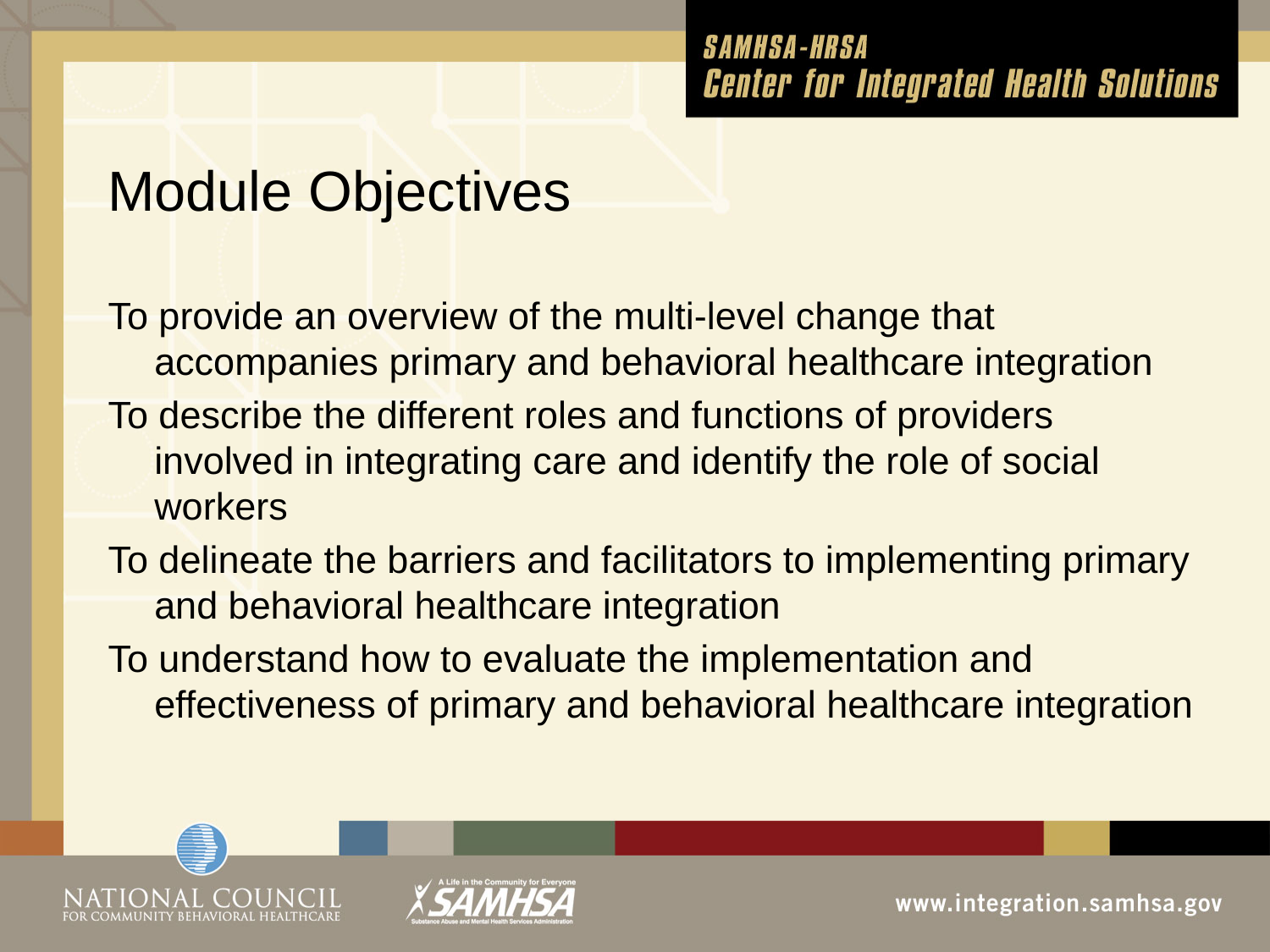

# Module Objectives
To provide an overview of the multi-level change that  accompanies primary and behavioral healthcare integration
To describe the different roles and functions of providers involved in integrating care and identify the role of social workers
To delineate the barriers and facilitators to implementing primary and behavioral healthcare integration
To understand how to evaluate the implementation and effectiveness of primary and behavioral healthcare integration